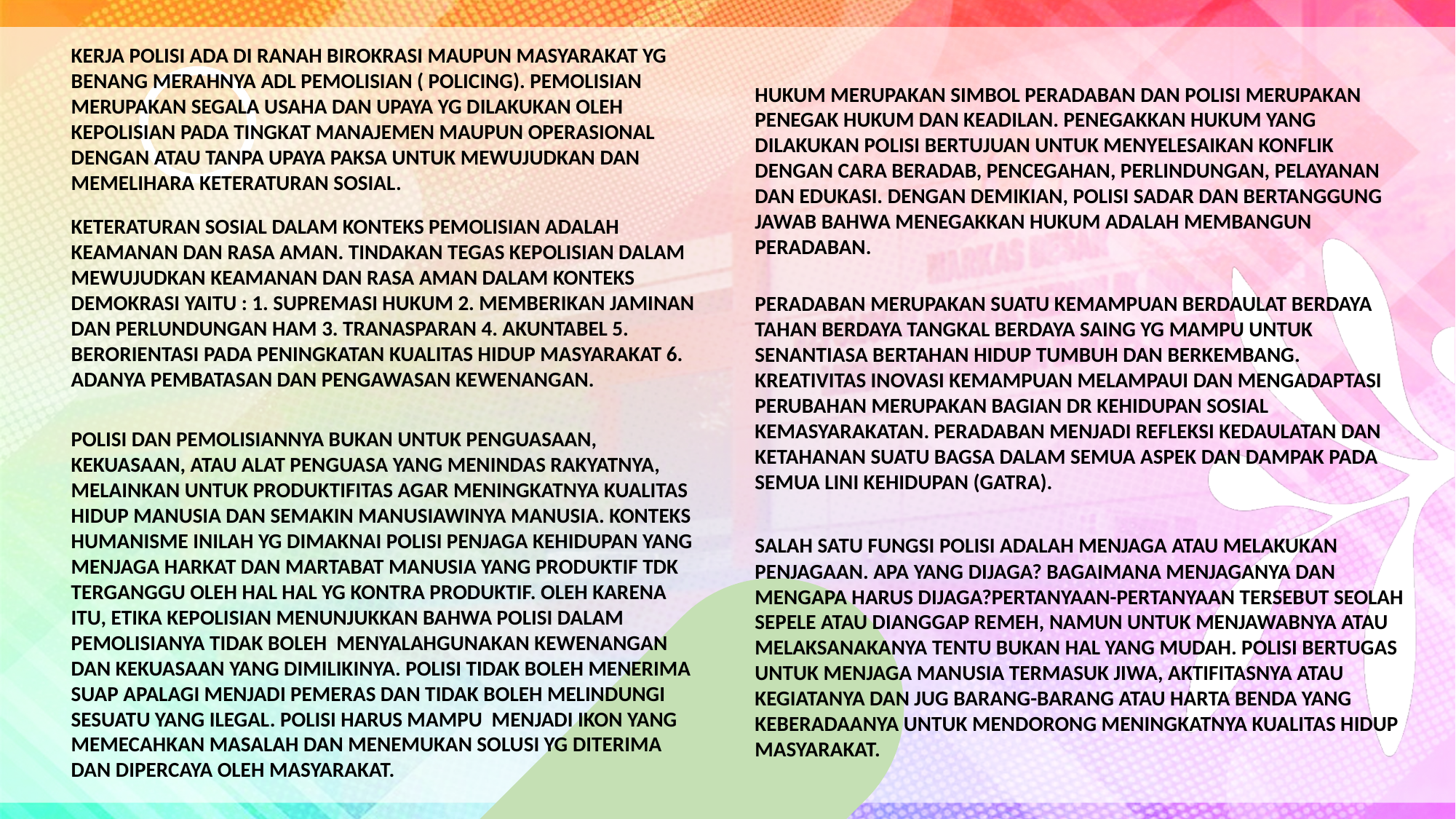

KERJA POLISI ADA DI RANAH BIROKRASI MAUPUN MASYARAKAT YG BENANG MERAHNYA ADL PEMOLISIAN ( POLICING). PEMOLISIAN MERUPAKAN SEGALA USAHA DAN UPAYA YG DILAKUKAN OLEH KEPOLISIAN PADA TINGKAT MANAJEMEN MAUPUN OPERASIONAL DENGAN ATAU TANPA UPAYA PAKSA UNTUK MEWUJUDKAN DAN MEMELIHARA KETERATURAN SOSIAL.
HUKUM MERUPAKAN SIMBOL PERADABAN DAN POLISI MERUPAKAN PENEGAK HUKUM DAN KEADILAN. PENEGAKKAN HUKUM YANG DILAKUKAN POLISI BERTUJUAN UNTUK MENYELESAIKAN KONFLIK DENGAN CARA BERADAB, PENCEGAHAN, PERLINDUNGAN, PELAYANAN DAN EDUKASI. DENGAN DEMIKIAN, POLISI SADAR DAN BERTANGGUNG JAWAB BAHWA MENEGAKKAN HUKUM ADALAH MEMBANGUN PERADABAN.
KETERATURAN SOSIAL DALAM KONTEKS PEMOLISIAN ADALAH KEAMANAN DAN RASA AMAN. TINDAKAN TEGAS KEPOLISIAN DALAM MEWUJUDKAN KEAMANAN DAN RASA AMAN DALAM KONTEKS DEMOKRASI YAITU : 1. SUPREMASI HUKUM 2. MEMBERIKAN JAMINAN DAN PERLUNDUNGAN HAM 3. TRANASPARAN 4. AKUNTABEL 5. BERORIENTASI PADA PENINGKATAN KUALITAS HIDUP MASYARAKAT 6. ADANYA PEMBATASAN DAN PENGAWASAN KEWENANGAN.
PERADABAN MERUPAKAN SUATU KEMAMPUAN BERDAULAT BERDAYA TAHAN BERDAYA TANGKAL BERDAYA SAING YG MAMPU UNTUK SENANTIASA BERTAHAN HIDUP TUMBUH DAN BERKEMBANG. KREATIVITAS INOVASI KEMAMPUAN MELAMPAUI DAN MENGADAPTASI PERUBAHAN MERUPAKAN BAGIAN DR KEHIDUPAN SOSIAL KEMASYARAKATAN. PERADABAN MENJADI REFLEKSI KEDAULATAN DAN KETAHANAN SUATU BAGSA DALAM SEMUA ASPEK DAN DAMPAK PADA SEMUA LINI KEHIDUPAN (GATRA).
POLISI DAN PEMOLISIANNYA BUKAN UNTUK PENGUASAAN, KEKUASAAN, ATAU ALAT PENGUASA YANG MENINDAS RAKYATNYA, MELAINKAN UNTUK PRODUKTIFITAS AGAR MENINGKATNYA KUALITAS HIDUP MANUSIA DAN SEMAKIN MANUSIAWINYA MANUSIA. KONTEKS HUMANISME INILAH YG DIMAKNAI POLISI PENJAGA KEHIDUPAN YANG MENJAGA HARKAT DAN MARTABAT MANUSIA YANG PRODUKTIF TDK TERGANGGU OLEH HAL HAL YG KONTRA PRODUKTIF. OLEH KARENA ITU, ETIKA KEPOLISIAN MENUNJUKKAN BAHWA POLISI DALAM PEMOLISIANYA TIDAK BOLEH  MENYALAHGUNAKAN KEWENANGAN DAN KEKUASAAN YANG DIMILIKINYA. POLISI TIDAK BOLEH MENERIMA SUAP APALAGI MENJADI PEMERAS DAN TIDAK BOLEH MELINDUNGI SESUATU YANG ILEGAL. POLISI HARUS MAMPU  MENJADI IKON YANG MEMECAHKAN MASALAH DAN MENEMUKAN SOLUSI YG DITERIMA DAN DIPERCAYA OLEH MASYARAKAT.
SALAH SATU FUNGSI POLISI ADALAH MENJAGA ATAU MELAKUKAN PENJAGAAN. APA YANG DIJAGA? BAGAIMANA MENJAGANYA DAN MENGAPA HARUS DIJAGA?PERTANYAAN-PERTANYAAN TERSEBUT SEOLAH SEPELE ATAU DIANGGAP REMEH, NAMUN UNTUK MENJAWABNYA ATAU MELAKSANAKANYA TENTU BUKAN HAL YANG MUDAH. POLISI BERTUGAS UNTUK MENJAGA MANUSIA TERMASUK JIWA, AKTIFITASNYA ATAU KEGIATANYA DAN JUG BARANG-BARANG ATAU HARTA BENDA YANG KEBERADAANYA UNTUK MENDORONG MENINGKATNYA KUALITAS HIDUP MASYARAKAT.